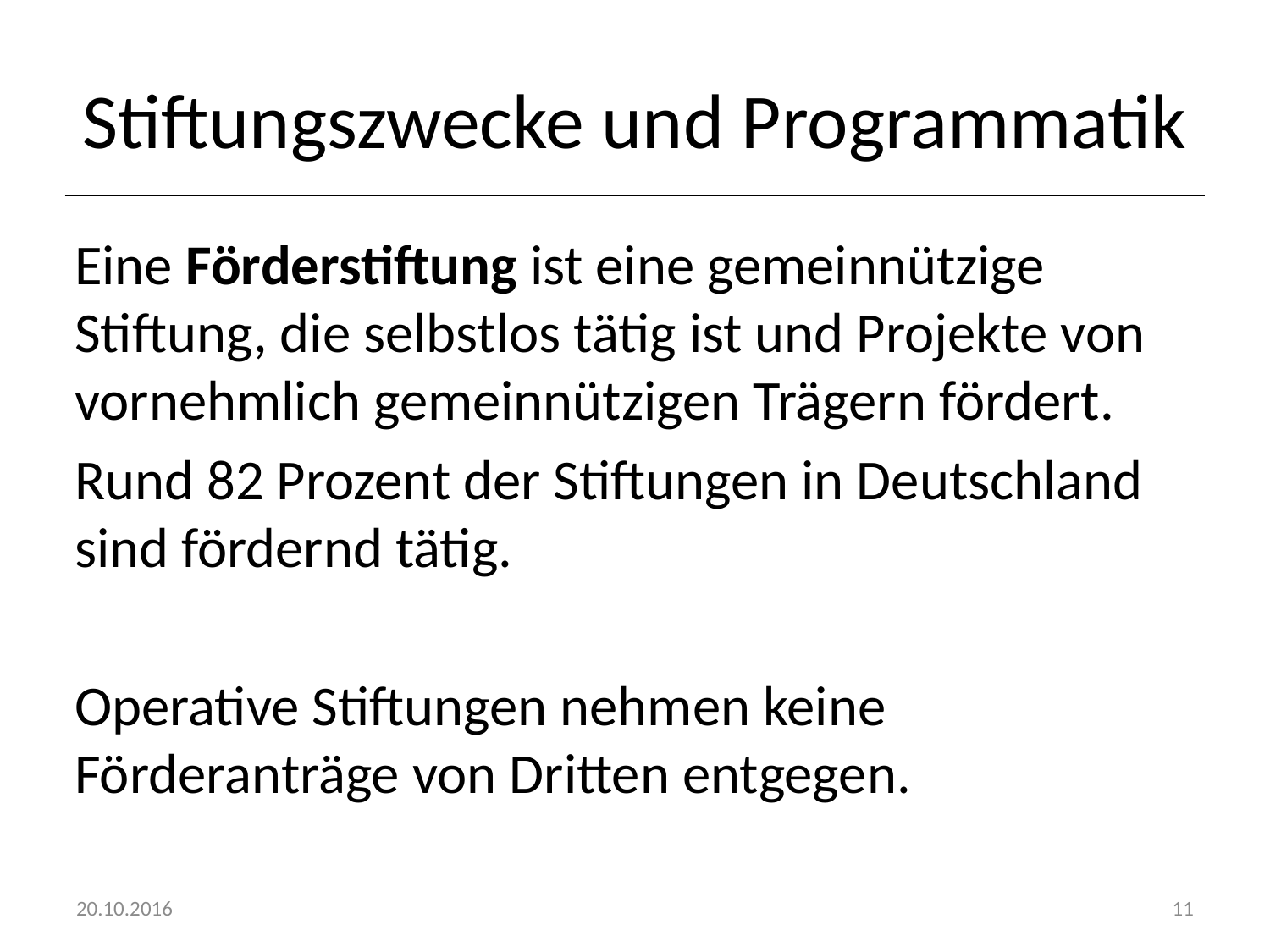

# Stiftungszwecke und Programmatik
Eine Förderstiftung ist eine gemeinnützige Stiftung, die selbstlos tätig ist und Projekte von vornehmlich gemeinnützigen Trägern fördert.
Rund 82 Prozent der Stiftungen in Deutschland sind fördernd tätig.

Operative Stiftungen nehmen keine Förderanträge von Dritten entgegen.

20.10.2016
11